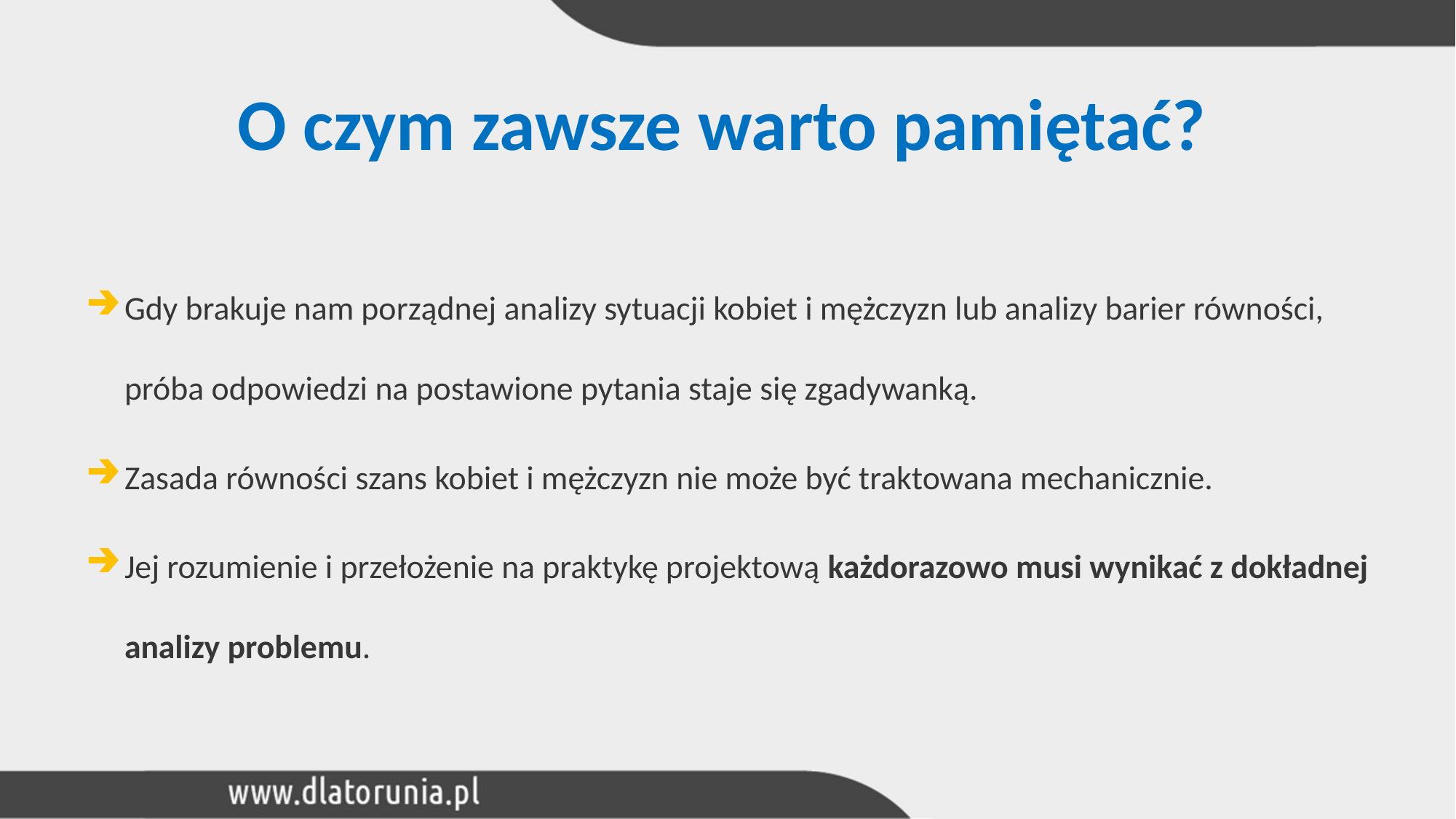

# O czym zawsze warto pamiętać?
Gdy brakuje nam porządnej analizy sytuacji kobiet i mężczyzn lub analizy barier równości, próba odpowiedzi na postawione pytania staje się zgadywanką.
Zasada równości szans kobiet i mężczyzn nie może być traktowana mechanicznie.
Jej rozumienie i przełożenie na praktykę projektową każdorazowo musi wynikać z dokładnej analizy problemu.